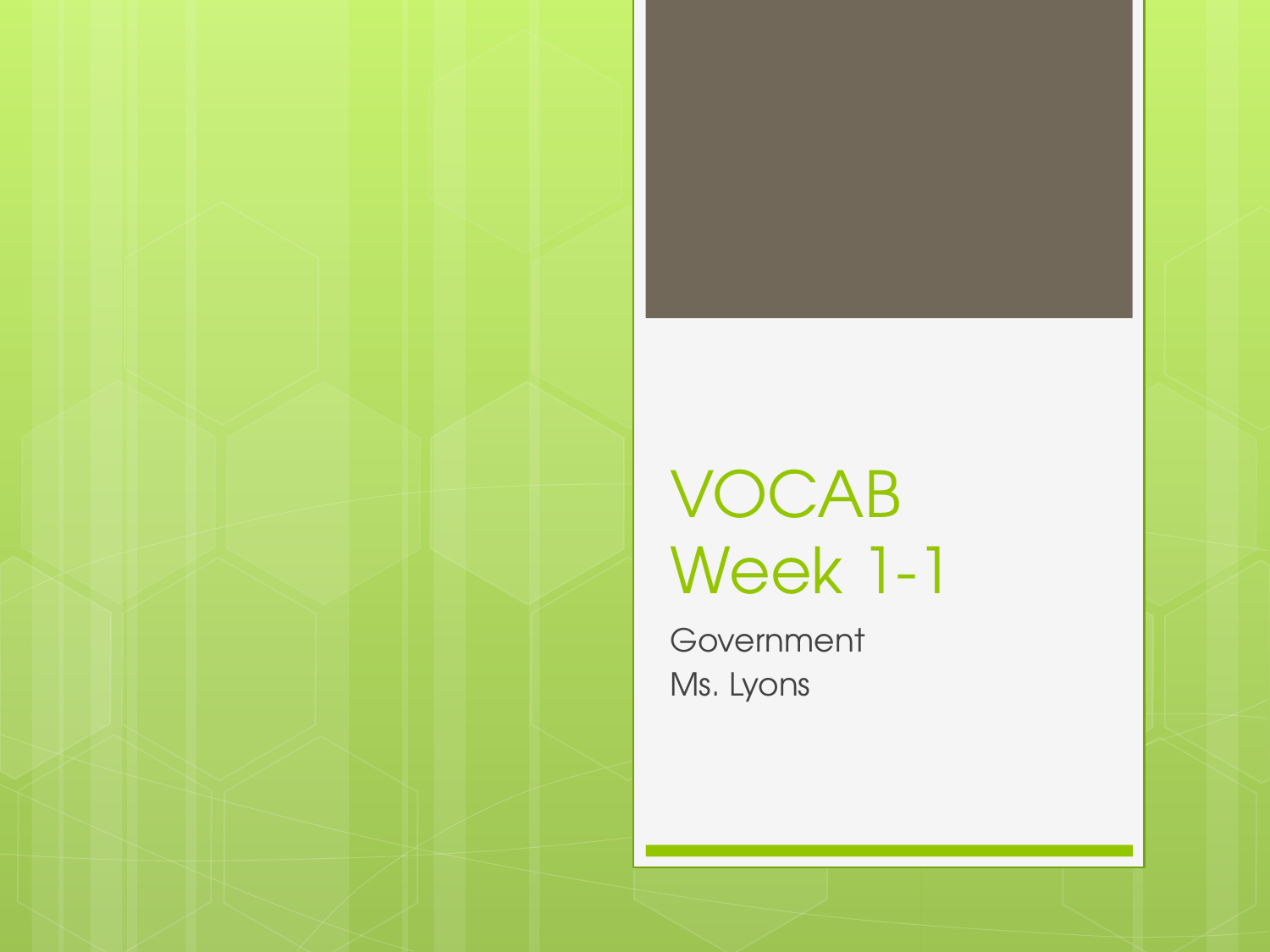

# VOCAB Week 1-1
Government
Ms. Lyons